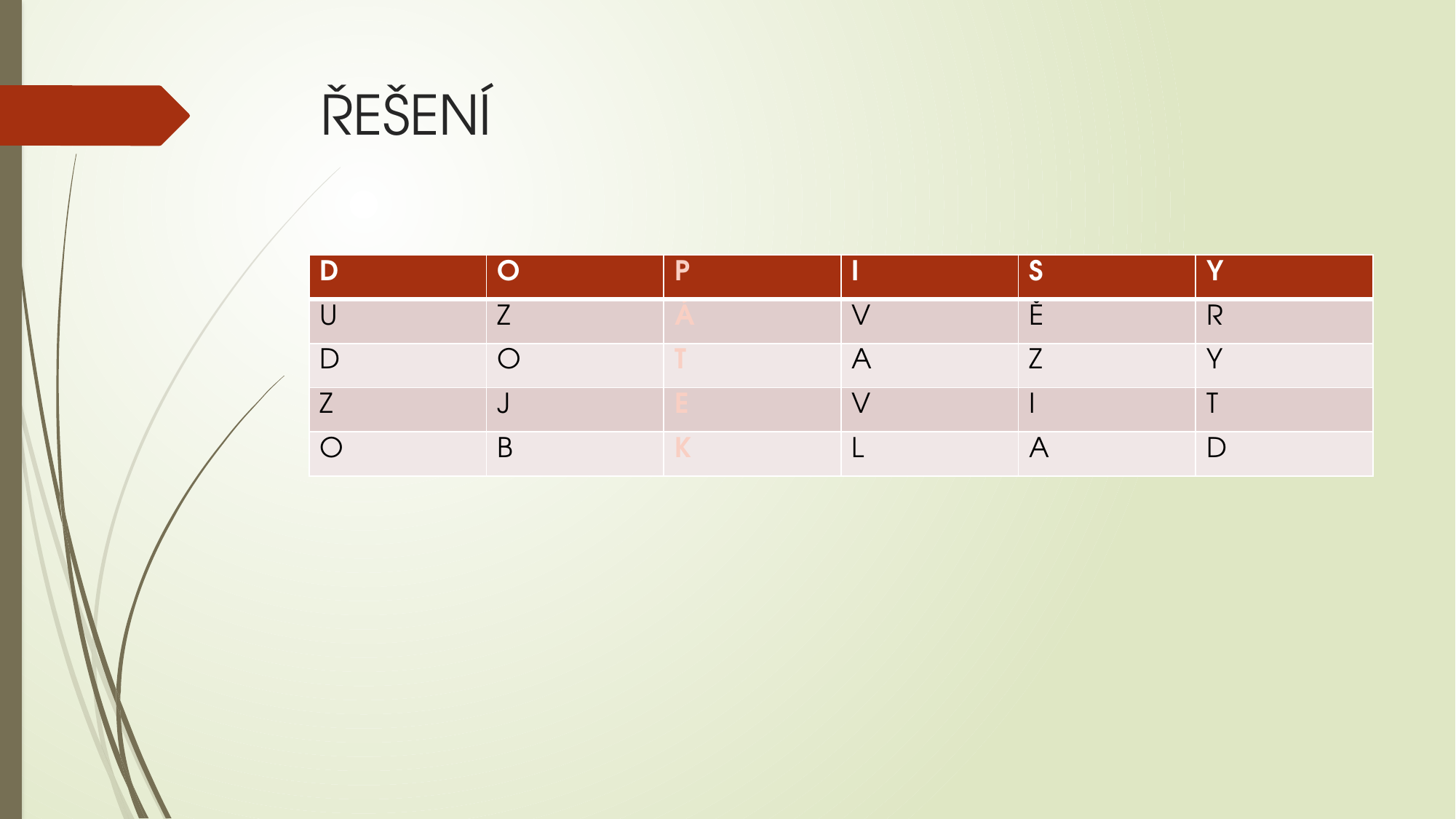

# ŘEŠENÍ
| D | O | P | I | S | Y |
| --- | --- | --- | --- | --- | --- |
| U | Z | Á | V | Ě | R |
| D | O | T | A | Z | Y |
| Z | J | E | V | I | T |
| O | B | K | L | A | D |